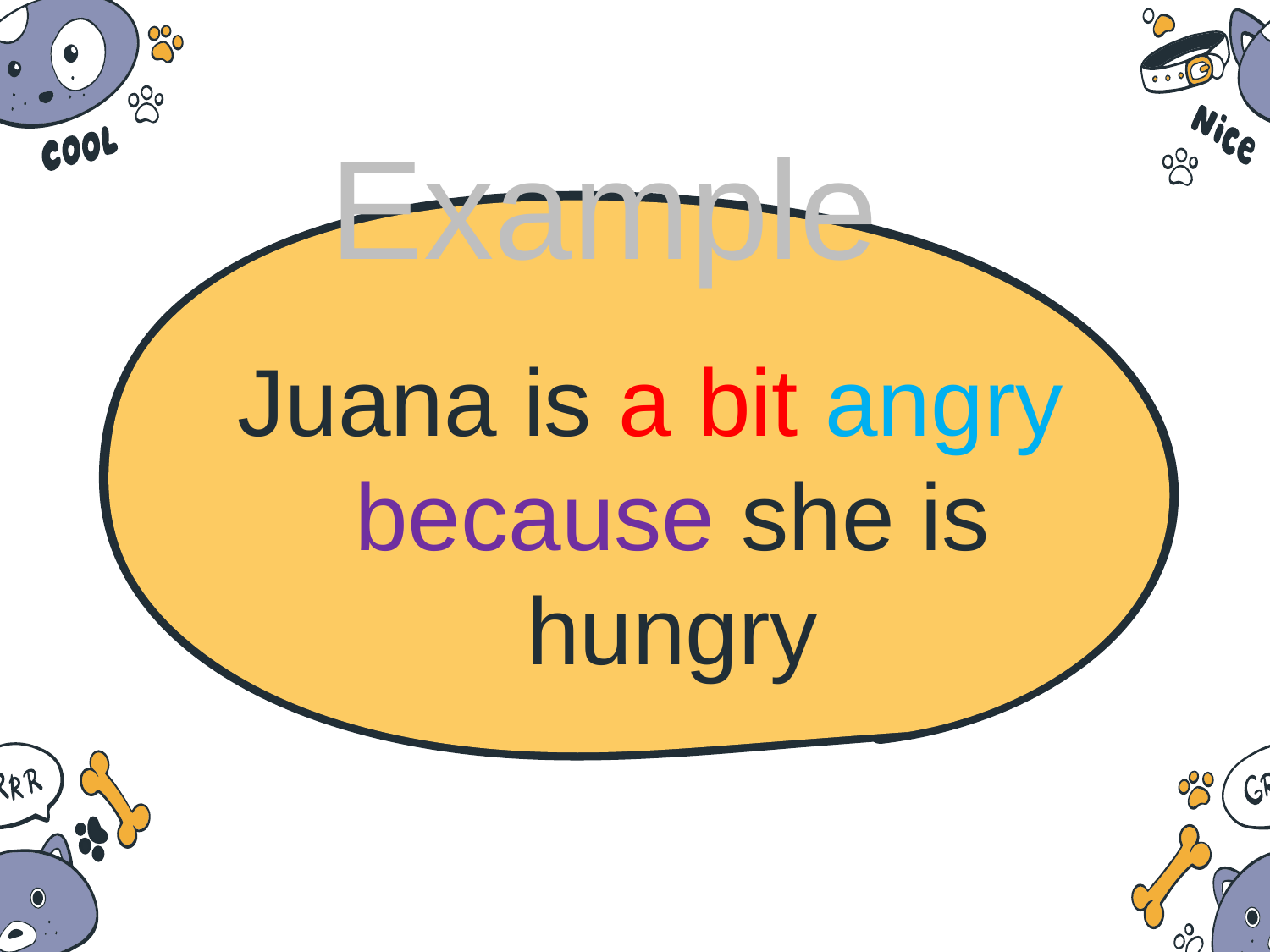

# Example
Juana is a bit angry because she is hungry